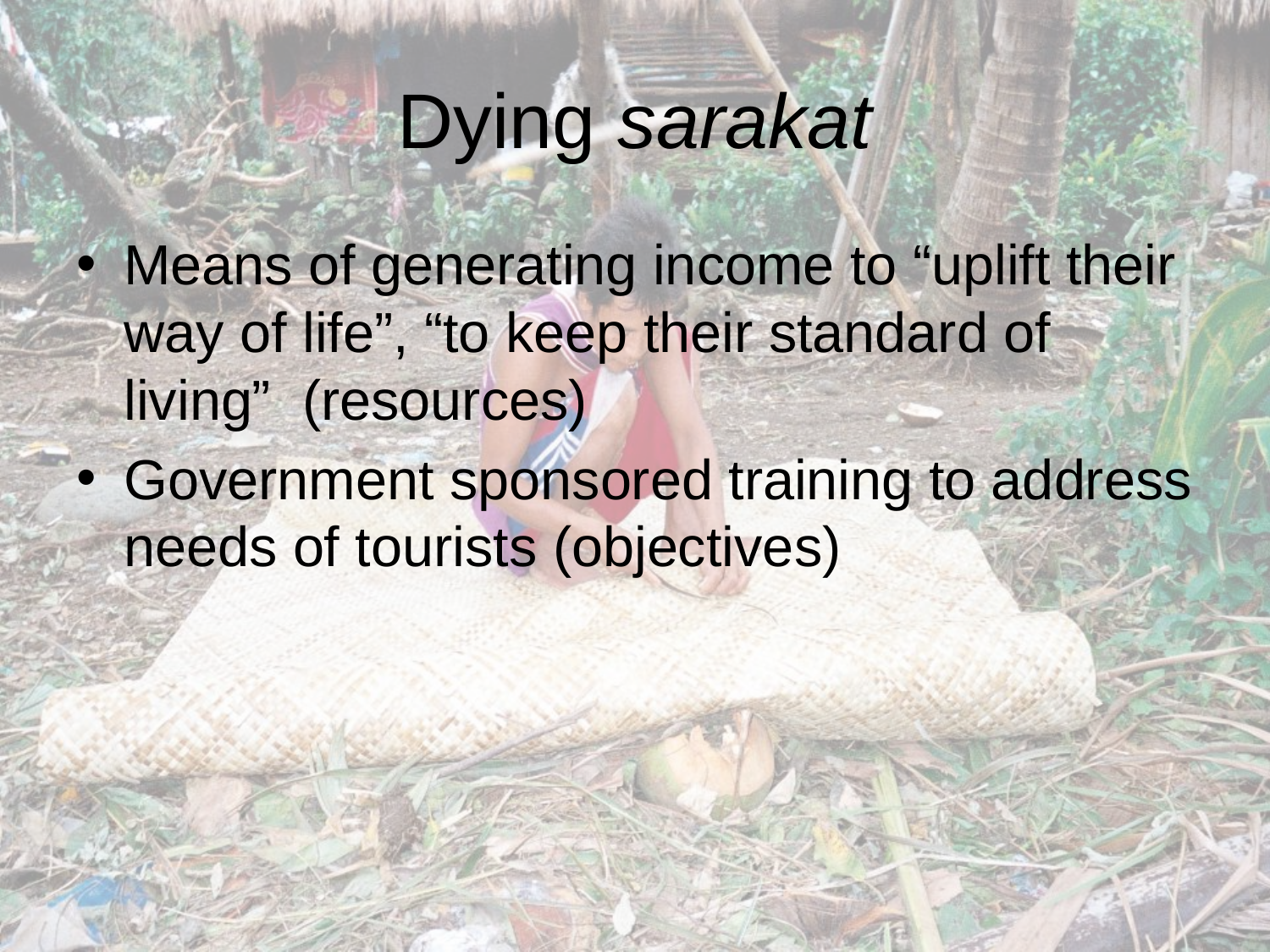

# Dying sarakat
Means of generating income to “uplift their way of life”, “to keep their standard of living”  (resources)
Government sponsored training to address needs of tourists (objectives)

Banyai, AEA 2011 www.refocusinstitute.com
14